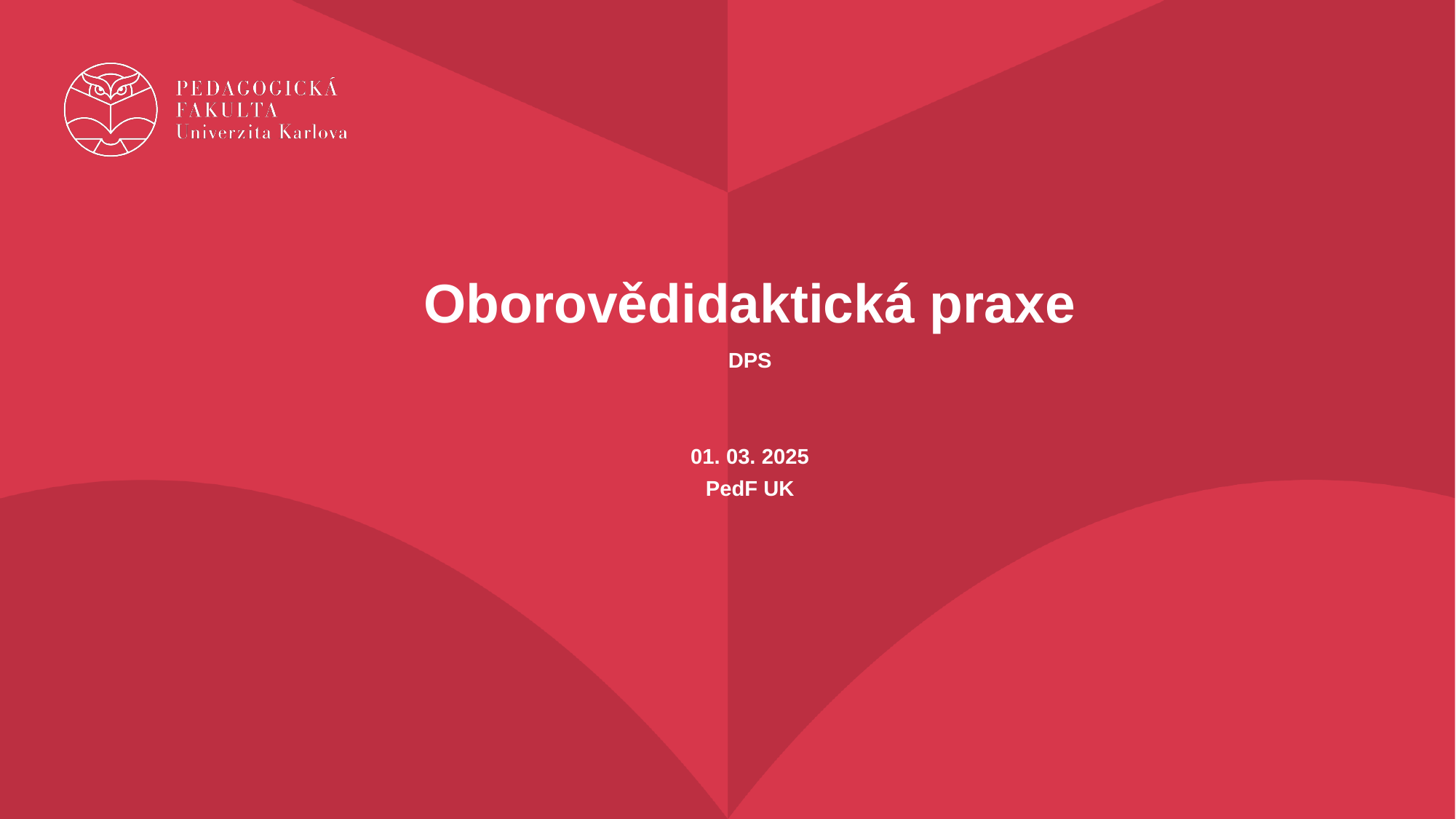

Oborovědidaktická praxe
DPS

01. 03. 2025
PedF UK